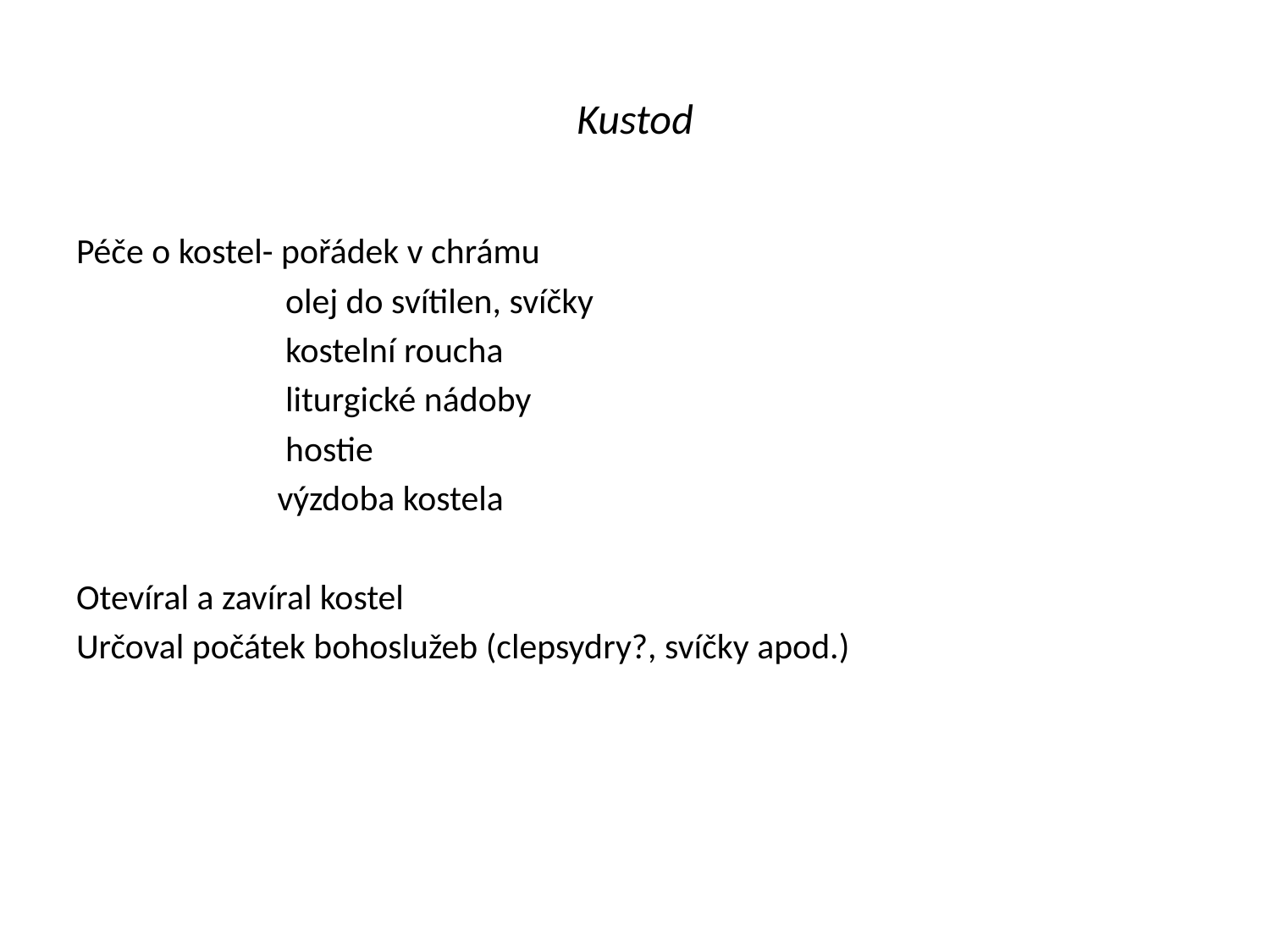

# Kustod
Péče o kostel- pořádek v chrámu
                          olej do svítilen, svíčky
                          kostelní roucha
                          liturgické nádoby
                          hostie
                         výzdoba kostela

Otevíral a zavíral kostel
Určoval počátek bohoslužeb (clepsydry?, svíčky apod.)